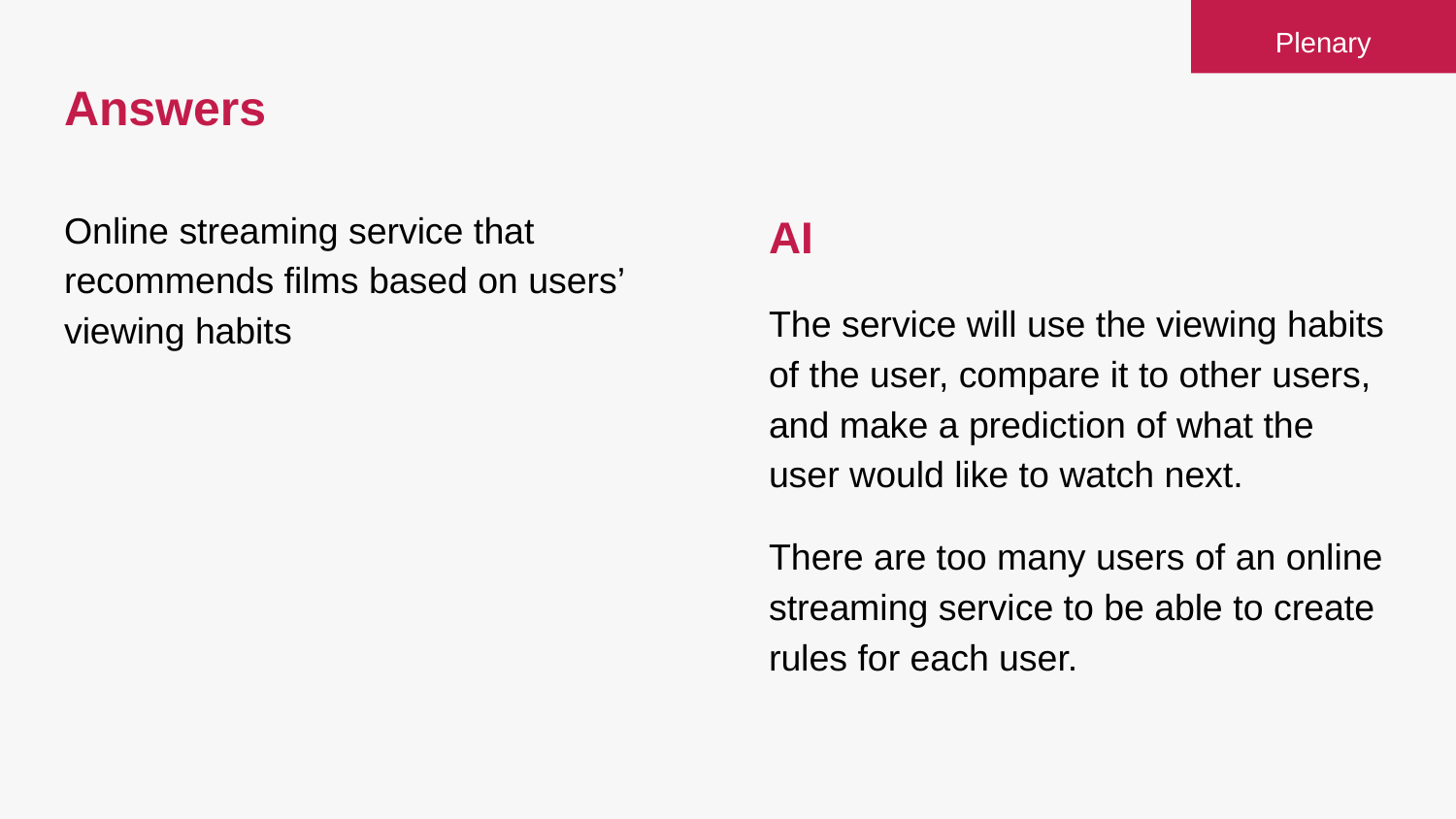

Plenary
# Answers
AI
The service will use the viewing habits of the user, compare it to other users, and make a prediction of what the user would like to watch next.
There are too many users of an online streaming service to be able to create rules for each user.
Online streaming service that recommends films based on users’ viewing habits